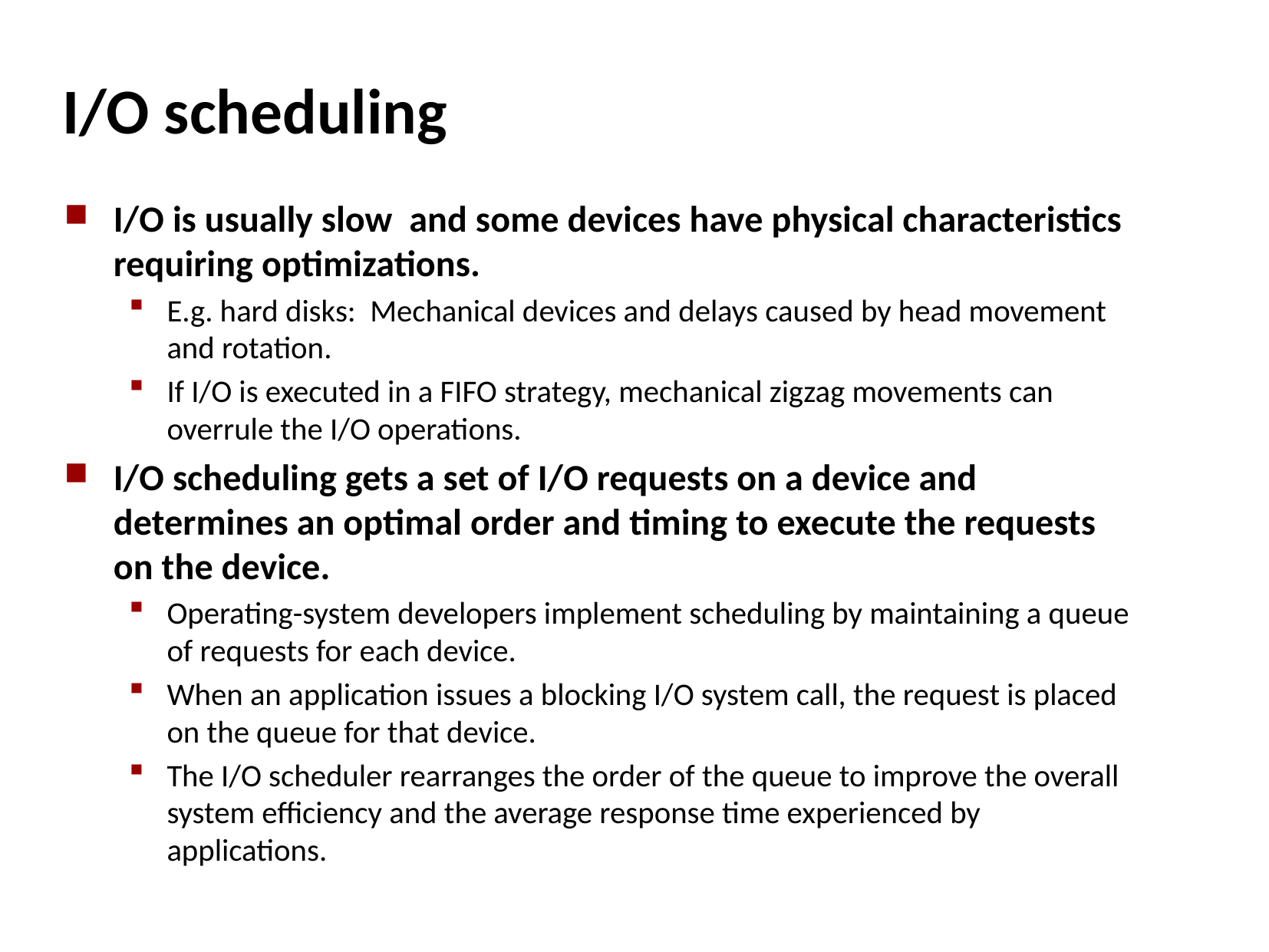

# I/O scheduling
I/O is usually slow  and some devices have physical characteristics requiring optimizations.
E.g. hard disks:  Mechanical devices and delays caused by head movement and rotation.
If I/O is executed in a FIFO strategy, mechanical zigzag movements can overrule the I/O operations.
I/O scheduling gets a set of I/O requests on a device and determines an optimal order and timing to execute the requests on the device.
Operating-system developers implement scheduling by maintaining a queue of requests for each device.
When an application issues a blocking I/O system call, the request is placed on the queue for that device.
The I/O scheduler rearranges the order of the queue to improve the overall system efficiency and the average response time experienced by applications.